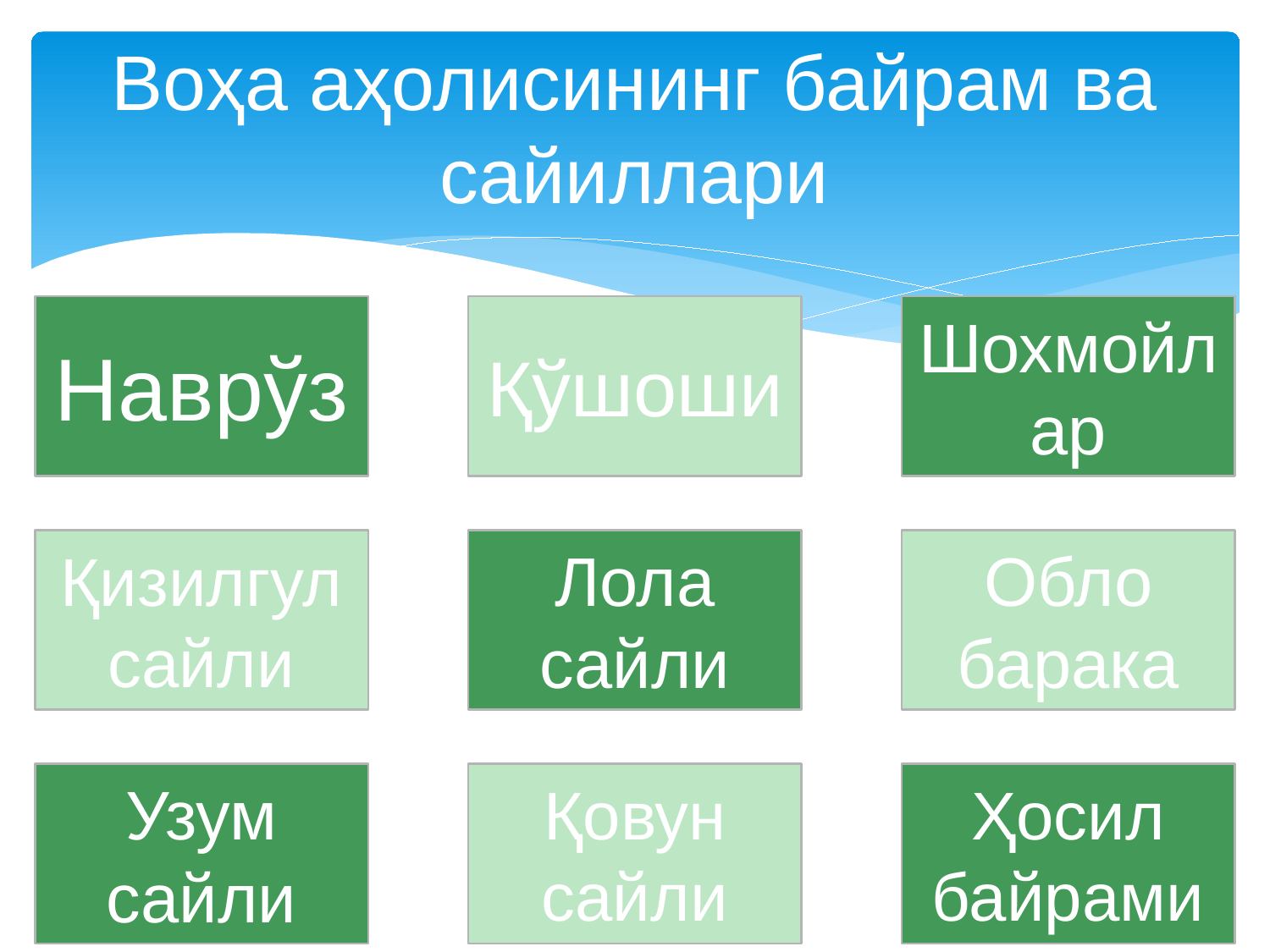

# Воҳа аҳолисининг байрам ва сайиллари
Наврўз
Қўшоши
Шохмойлар
Қизилгул сайли
Қовун сайли
Лола сайли
Обло барака
Узум сайли
Ҳосил байрами